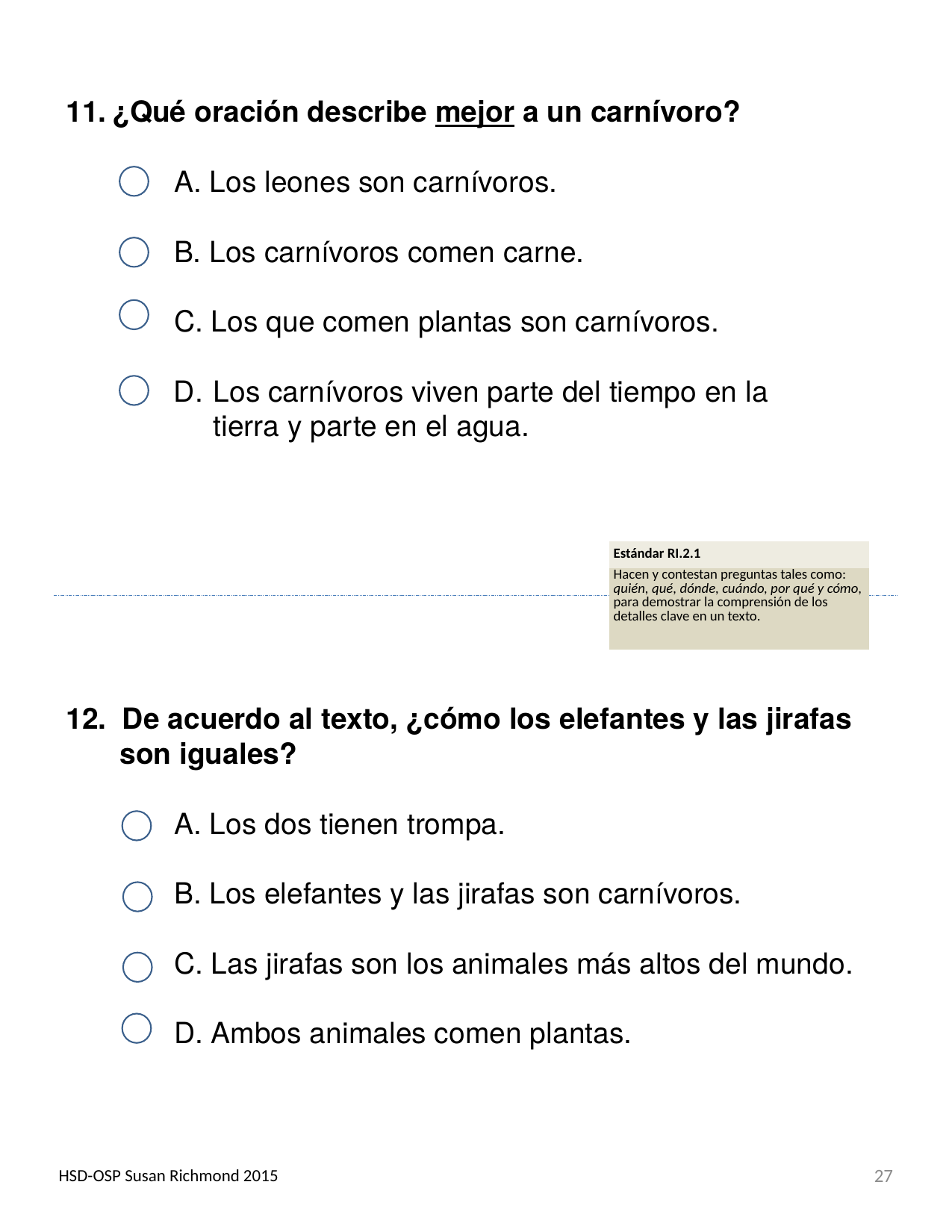

¿Qué oración describe mejor a un carnívoro?

 Los leones son carnívoros.

 Los carnívoros comen carne.

 Los que comen plantas son carnívoros.

Los carnívoros viven parte del tiempo en la tierra y parte en el agua.

| Estándar RI.2.1 |
| --- |
| Hacen y contestan preguntas tales como: quién, qué, dónde, cuándo, por qué y cómo, para demostrar la comprensión de los detalles clave en un texto. |
12.  De acuerdo al texto, ¿cómo los elefantes y las jirafas son iguales?

 Los dos tienen trompa.

 Los elefantes y las jirafas son carnívoros.

 Las jirafas son los animales más altos del mundo.

 Ambos animales comen plantas.

HSD-OSP Susan Richmond 2015
27